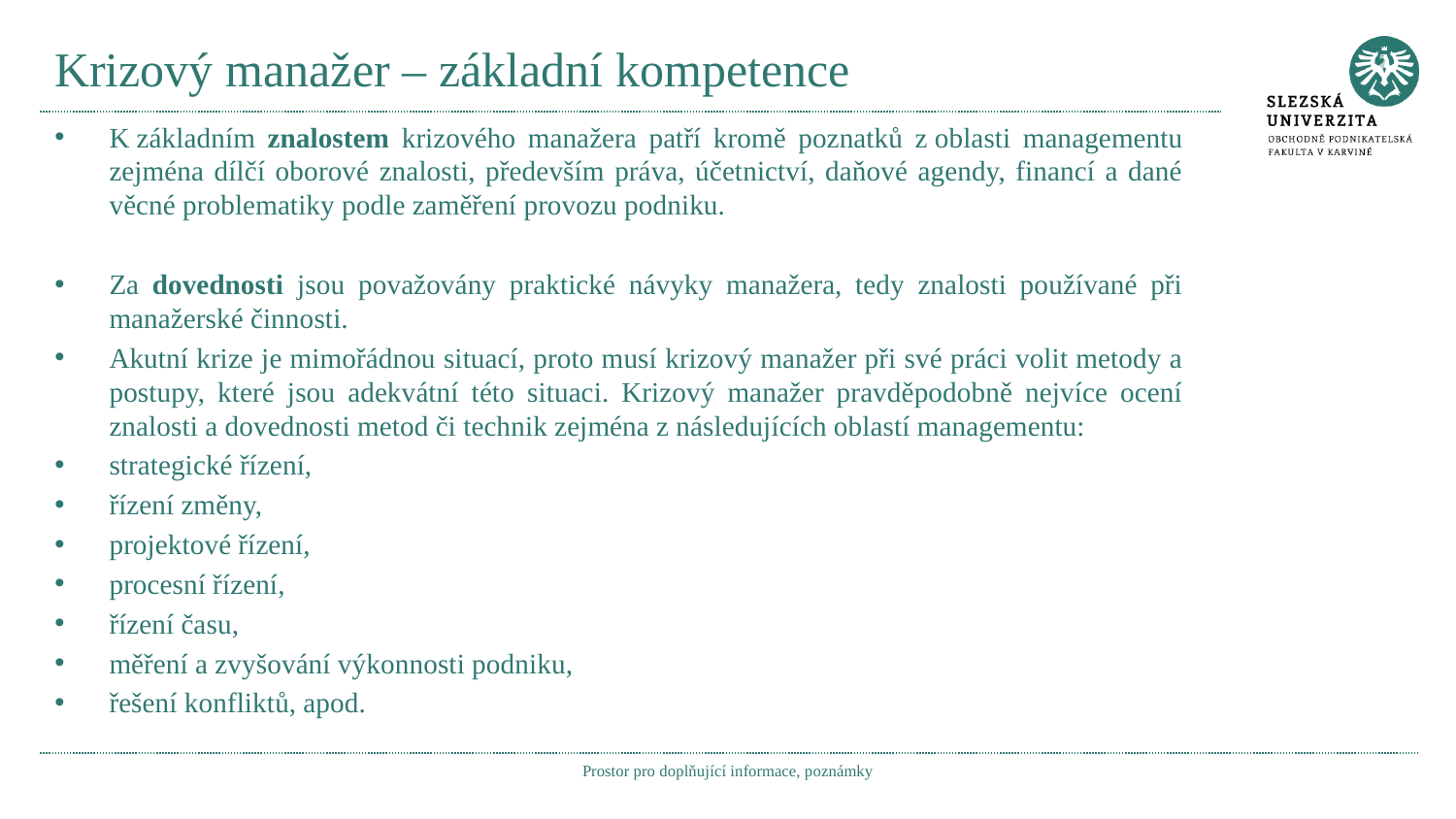

# Krizový manažer – základní kompetence
K základním znalostem krizového manažera patří kromě poznatků z oblasti managementu zejména dílčí oborové znalosti, především práva, účetnictví, daňové agendy, financí a dané věcné problematiky podle zaměření provozu podniku.

Za dovednosti jsou považovány praktické návyky manažera, tedy znalosti používané při manažerské činnosti.
Akutní krize je mimořádnou situací, proto musí krizový manažer při své práci volit metody a postupy, které jsou adekvátní této situaci. Krizový manažer pravděpodobně nejvíce ocení znalosti a dovednosti metod či technik zejména z následujících oblastí managementu:
strategické řízení,
řízení změny,
projektové řízení,
procesní řízení,
řízení času,
měření a zvyšování výkonnosti podniku,
řešení konfliktů, apod.

Prostor pro doplňující informace, poznámky